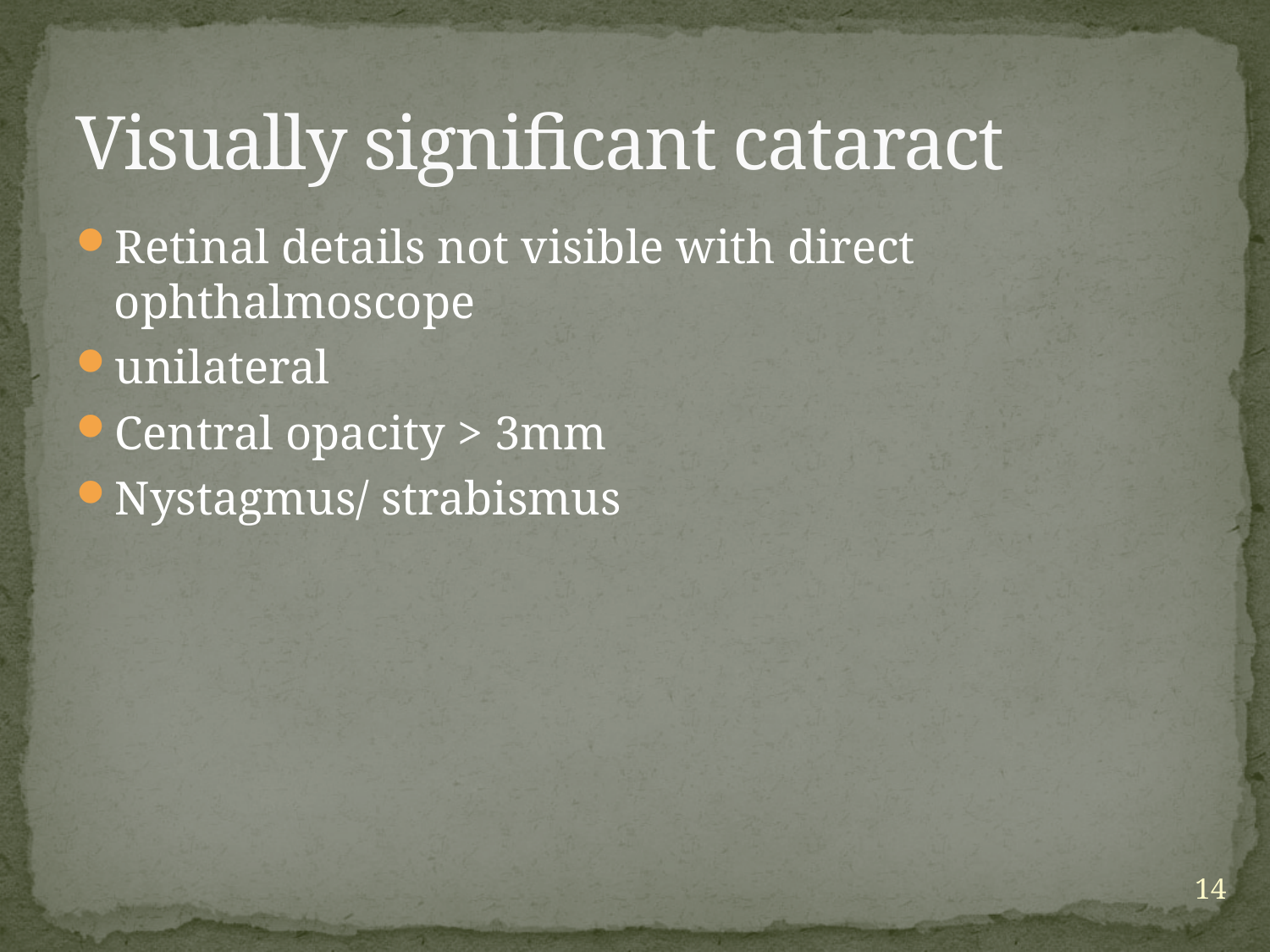

# Visually significant cataract
Retinal details not visible with direct ophthalmoscope
unilateral
Central opacity > 3mm
Nystagmus/ strabismus

14